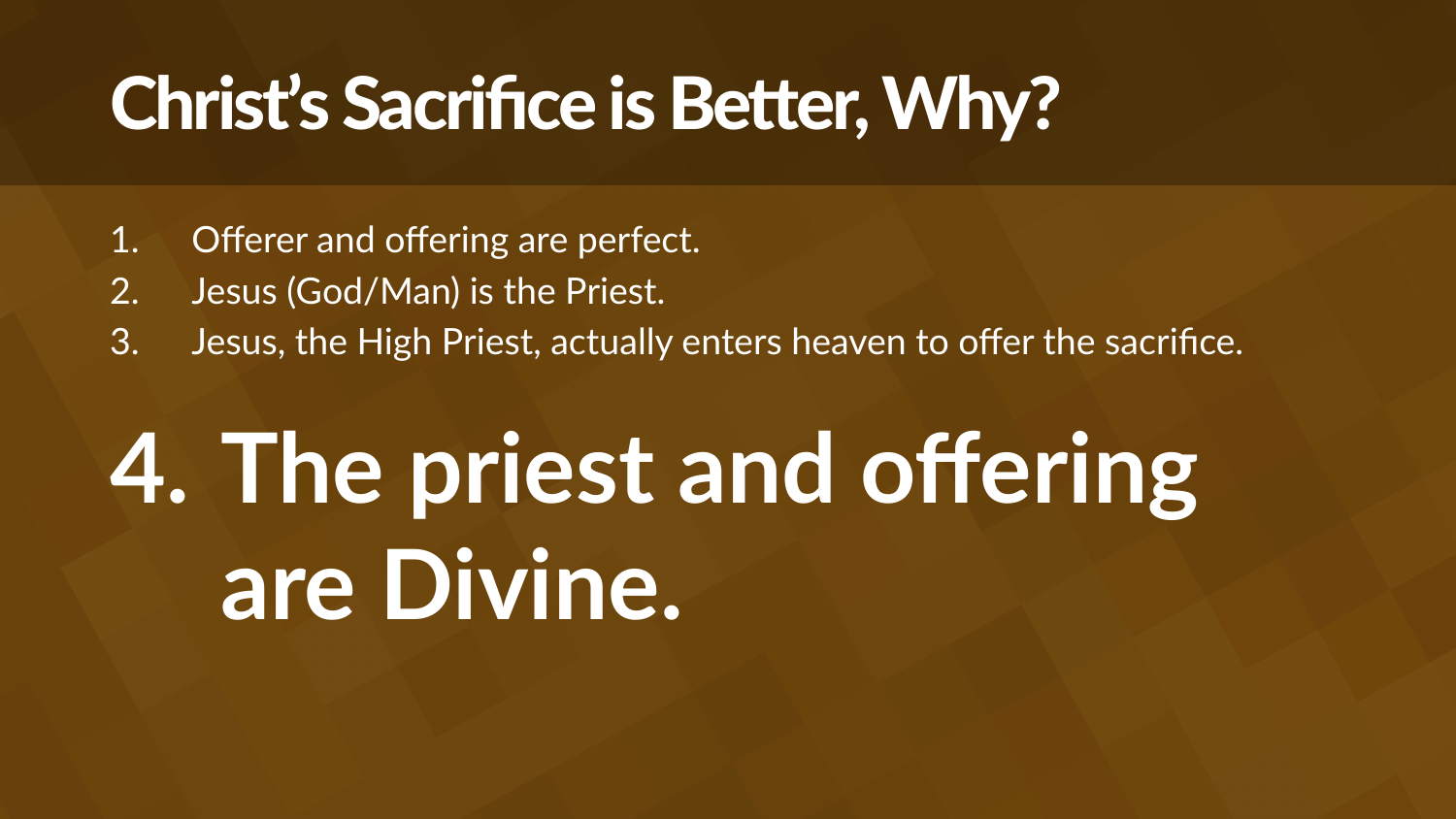

# Christ’s Sacrifice is Better, Why?
Offerer and offering are perfect.
Jesus (God/Man) is the Priest.
Jesus, the High Priest, actually enters heaven to offer the sacrifice.
The priest and offering
are Divine.